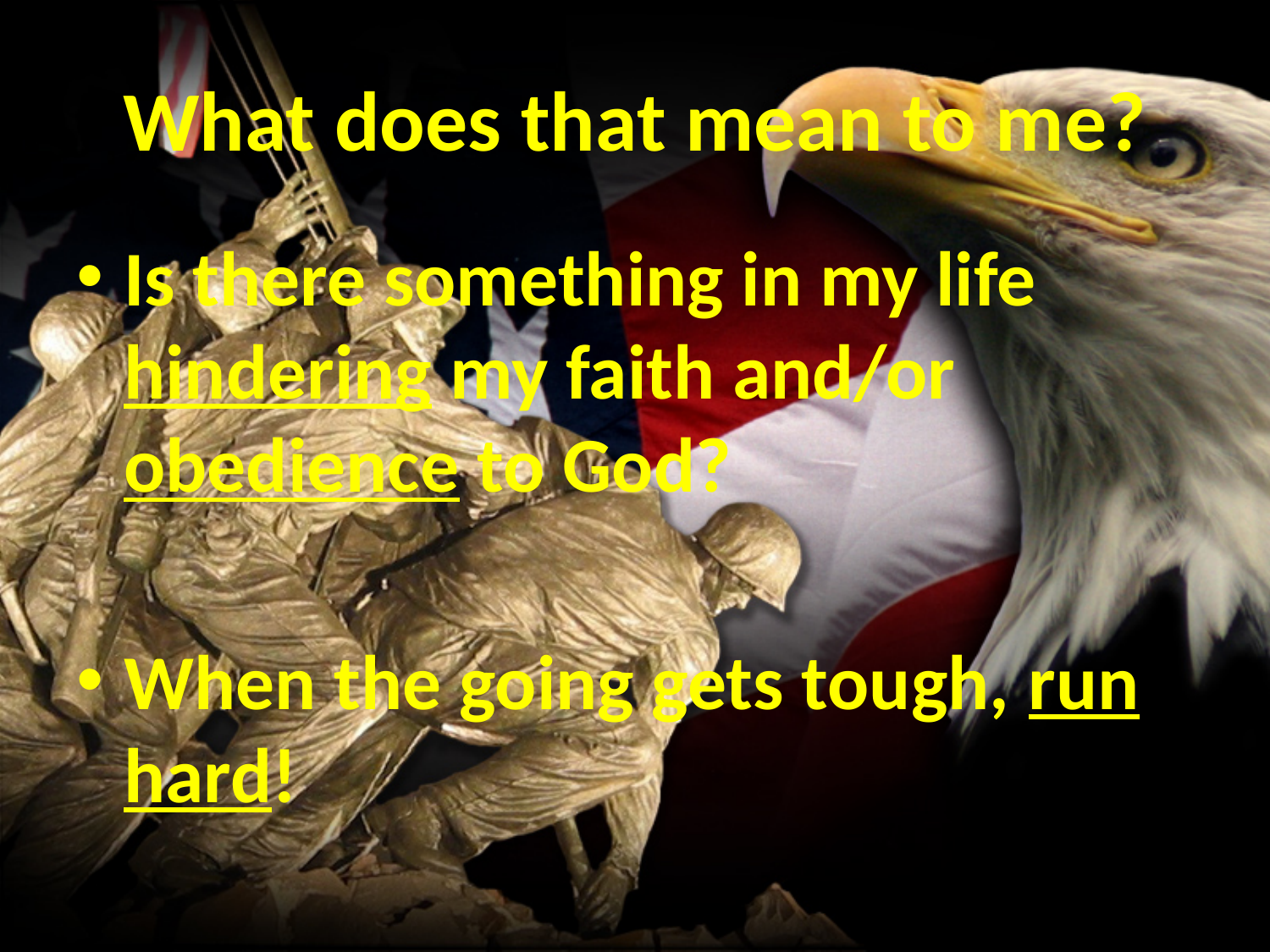

# What does that mean to me?
Is there something in my life hindering my faith and/or obedience to God?

When the going gets tough, run hard!